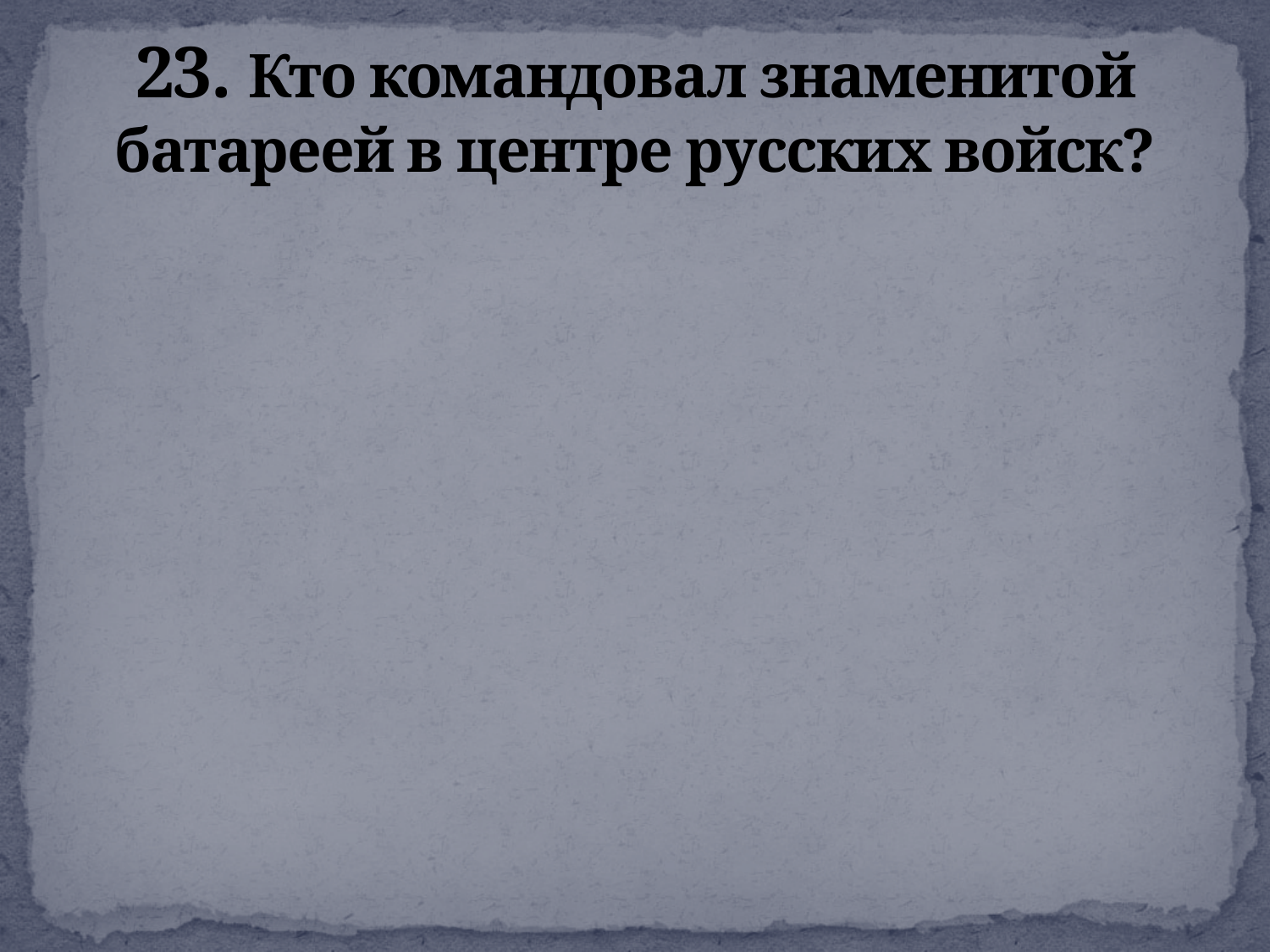

# 23. Кто командовал знаменитой батареей в центре русских войск?